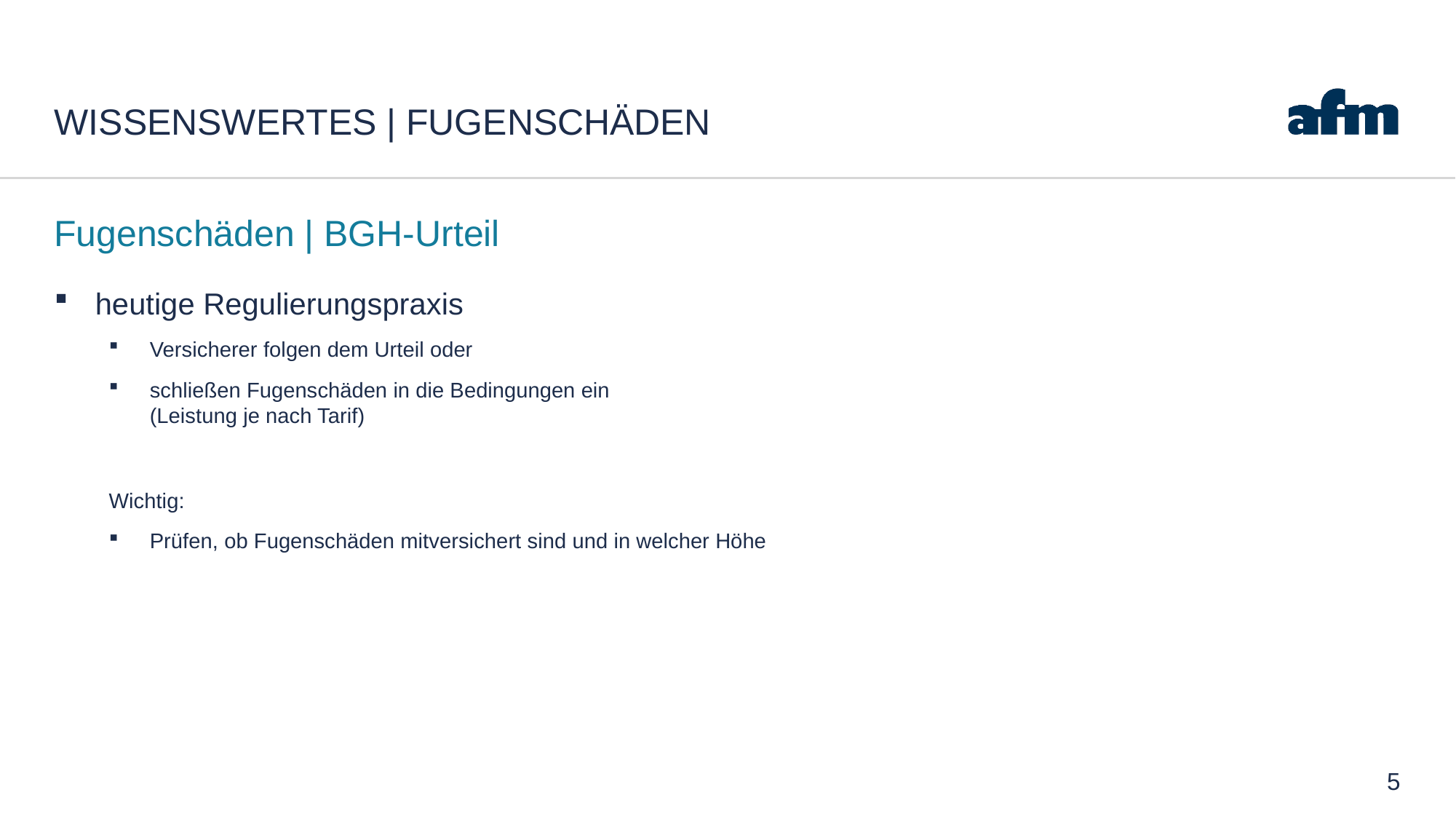

# Wissenswertes | Fugenschäden
Fugenschäden | BGH-Urteil
heutige Regulierungspraxis
Versicherer folgen dem Urteil oder
schließen Fugenschäden in die Bedingungen ein
(Leistung je nach Tarif)

Wichtig:
Prüfen, ob Fugenschäden mitversichert sind und in welcher Höhe
5